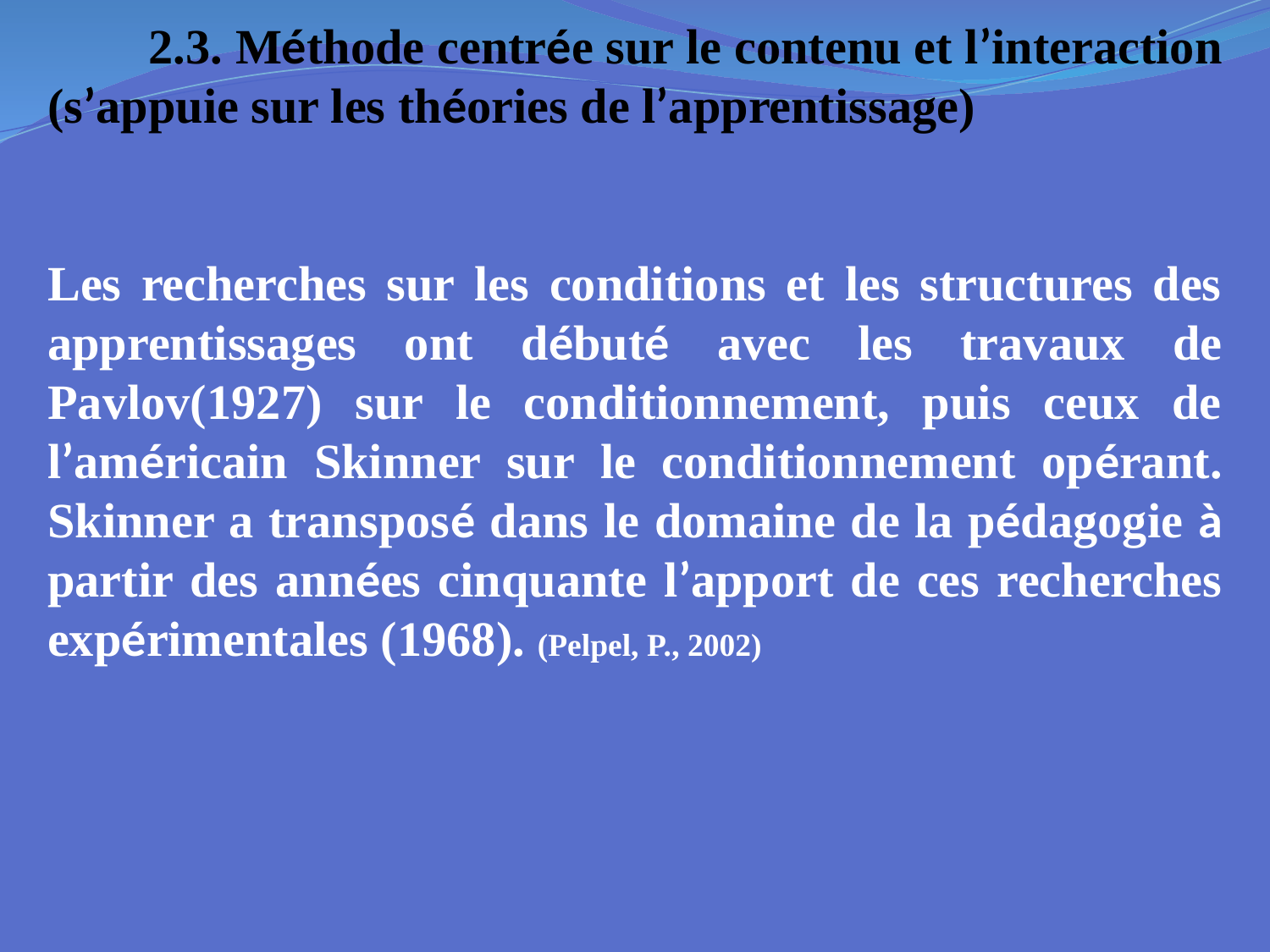

2.3. Méthode centrée sur le contenu et l’interaction (s’appuie sur les théories de l’apprentissage)

Les recherches sur les conditions et les structures des apprentissages ont débuté avec les travaux de Pavlov(1927) sur le conditionnement, puis ceux de l’américain Skinner sur le conditionnement opérant. Skinner a transposé dans le domaine de la pédagogie à partir des années cinquante l’apport de ces recherches expérimentales (1968). (Pelpel, P., 2002)